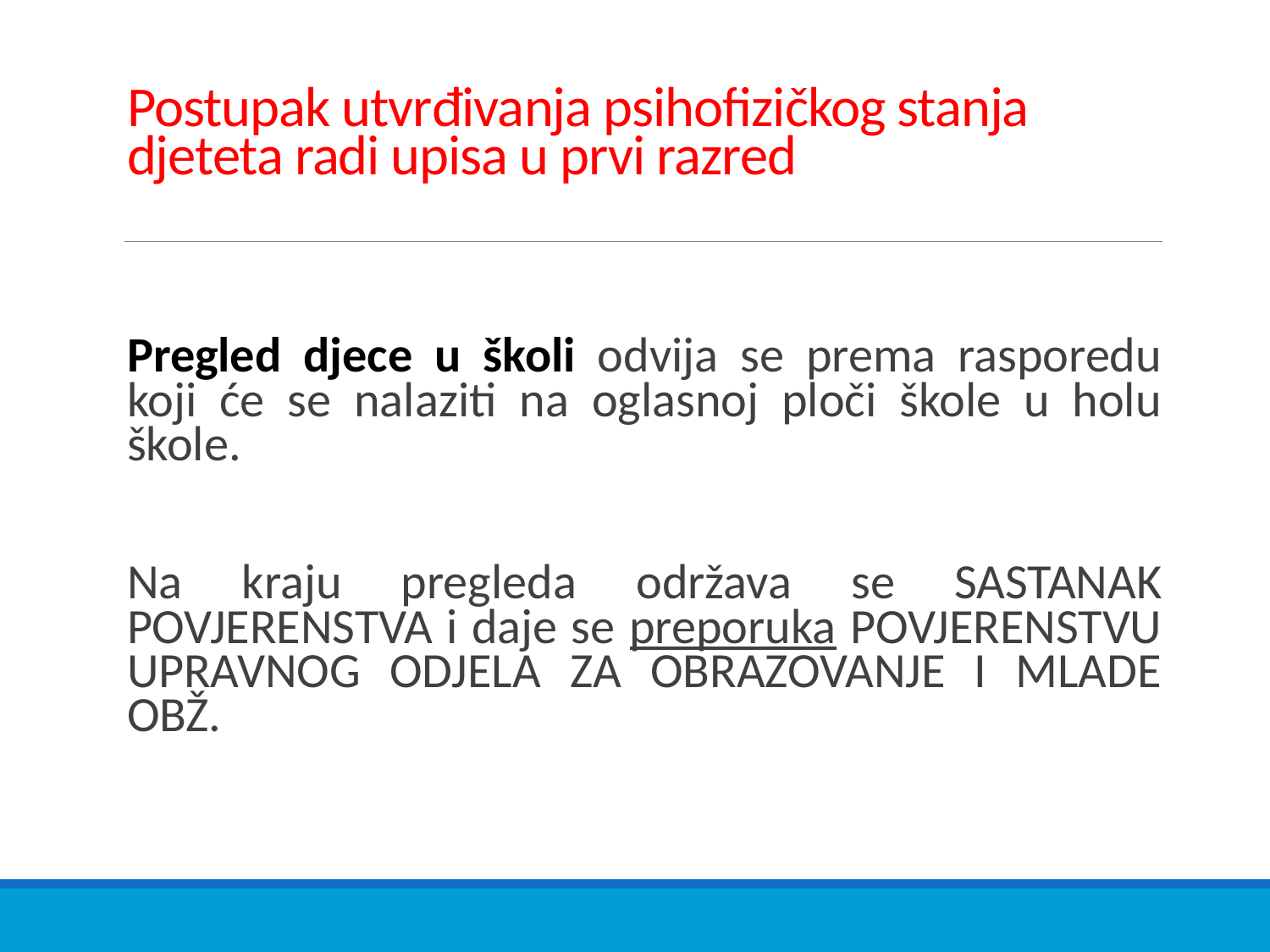

# Postupak utvrđivanja psihofizičkog stanja djeteta radi upisa u prvi razred

Pregled djece u školi odvija se prema rasporedu koji će se nalaziti na oglasnoj ploči škole u holu škole.

Na kraju pregleda održava se SASTANAK POVJERENSTVA i daje se preporuka POVJERENSTVU UPRAVNOG ODJELA ZA OBRAZOVANJE I MLADE OBŽ.